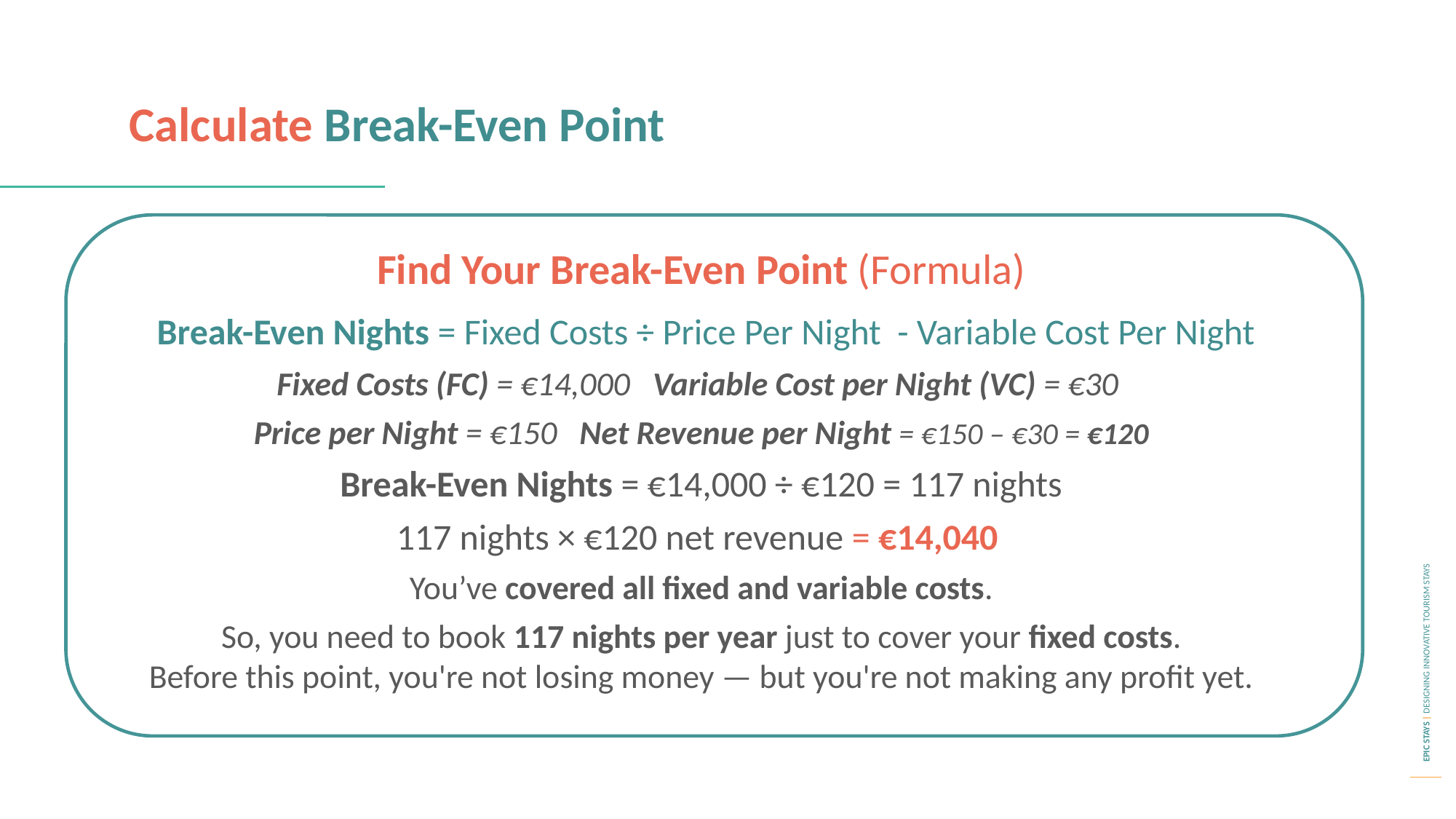

Calculate Break-Even Point

“What percentage of the year do I need to be booked to break even?”

Find Your Break-Even Point (Formula)
 Break-Even Nights = Fixed Costs ÷ Price Per Night  - Variable Cost Per Night
Fixed Costs (FC) = €14,000   Variable Cost per Night (VC) = €30
Price per Night = €150   Net Revenue per Night = €150 – €30 = €120
Break-Even Nights = €14,000 ÷ €120 = 117 nights
117 nights × €120 net revenue = €14,040
You’ve covered all fixed and variable costs.
So, you need to book 117 nights per year just to cover your fixed costs.
Before this point, you're not losing money — but you're not making any profit yet.